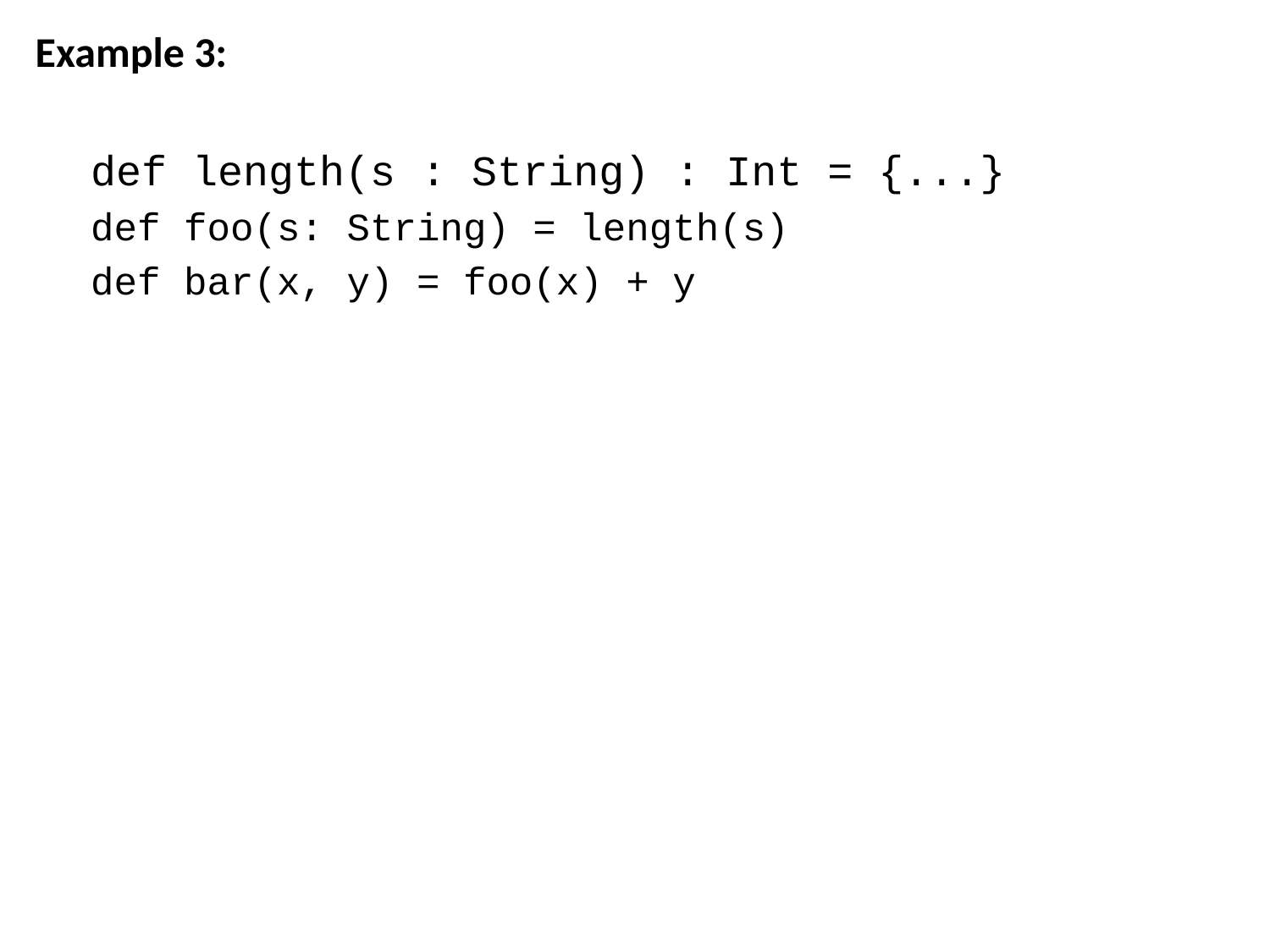

Example 3:

def length(s : String) : Int = {...}
def foo(s: String) = length(s)
def bar(x, y) = foo(x) + y